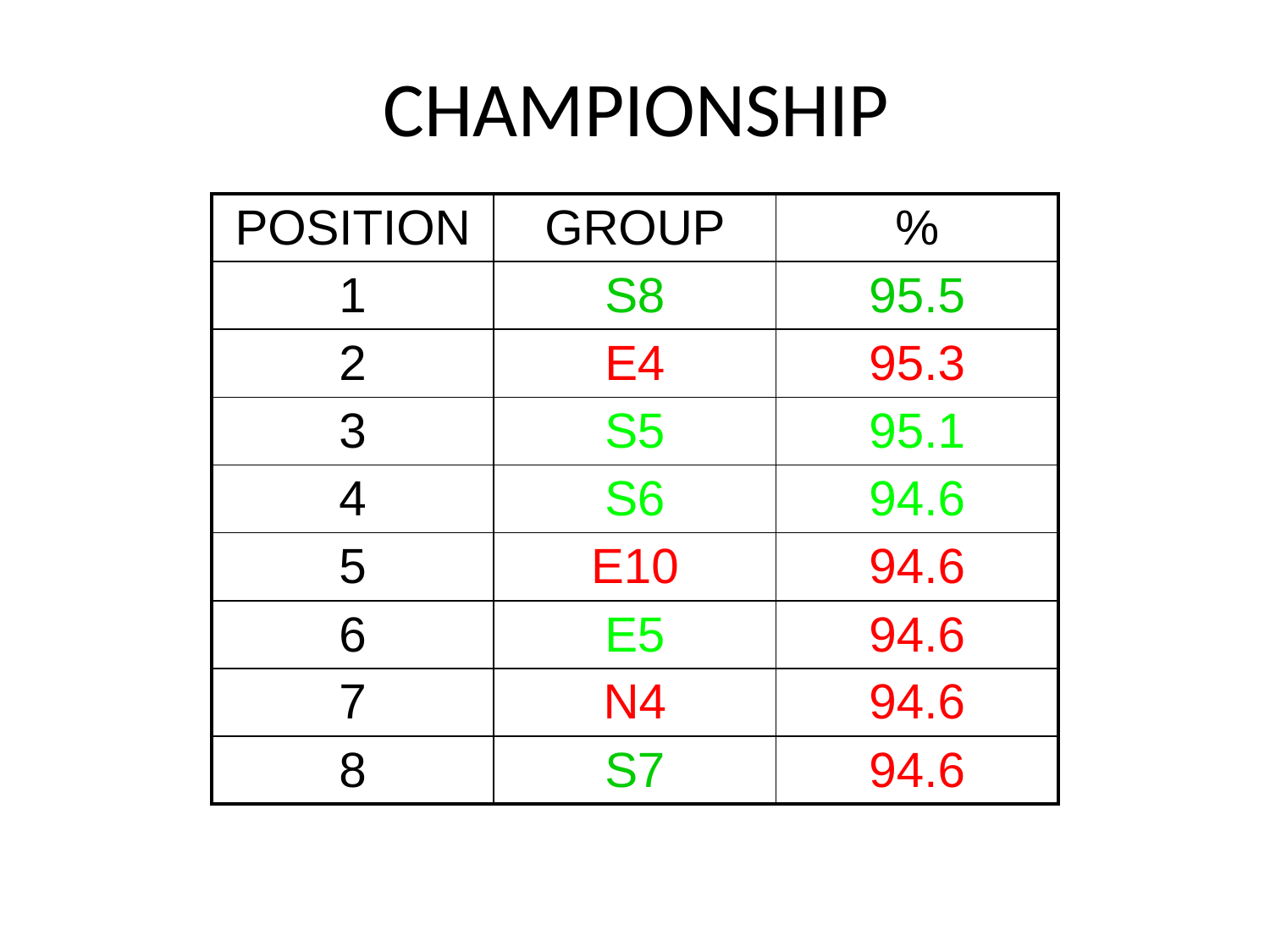

# CHAMPIONSHIP
| POSITION | GROUP | % |
| --- | --- | --- |
| 1 | S8 | 95.5 |
| 2 | E4 | 95.3 |
| 3 | S5 | 95.1 |
| 4 | S6 | 94.6 |
| 5 | E10 | 94.6 |
| 6 | E5 | 94.6 |
| 7 | N4 | 94.6 |
| 8 | S7 | 94.6 |